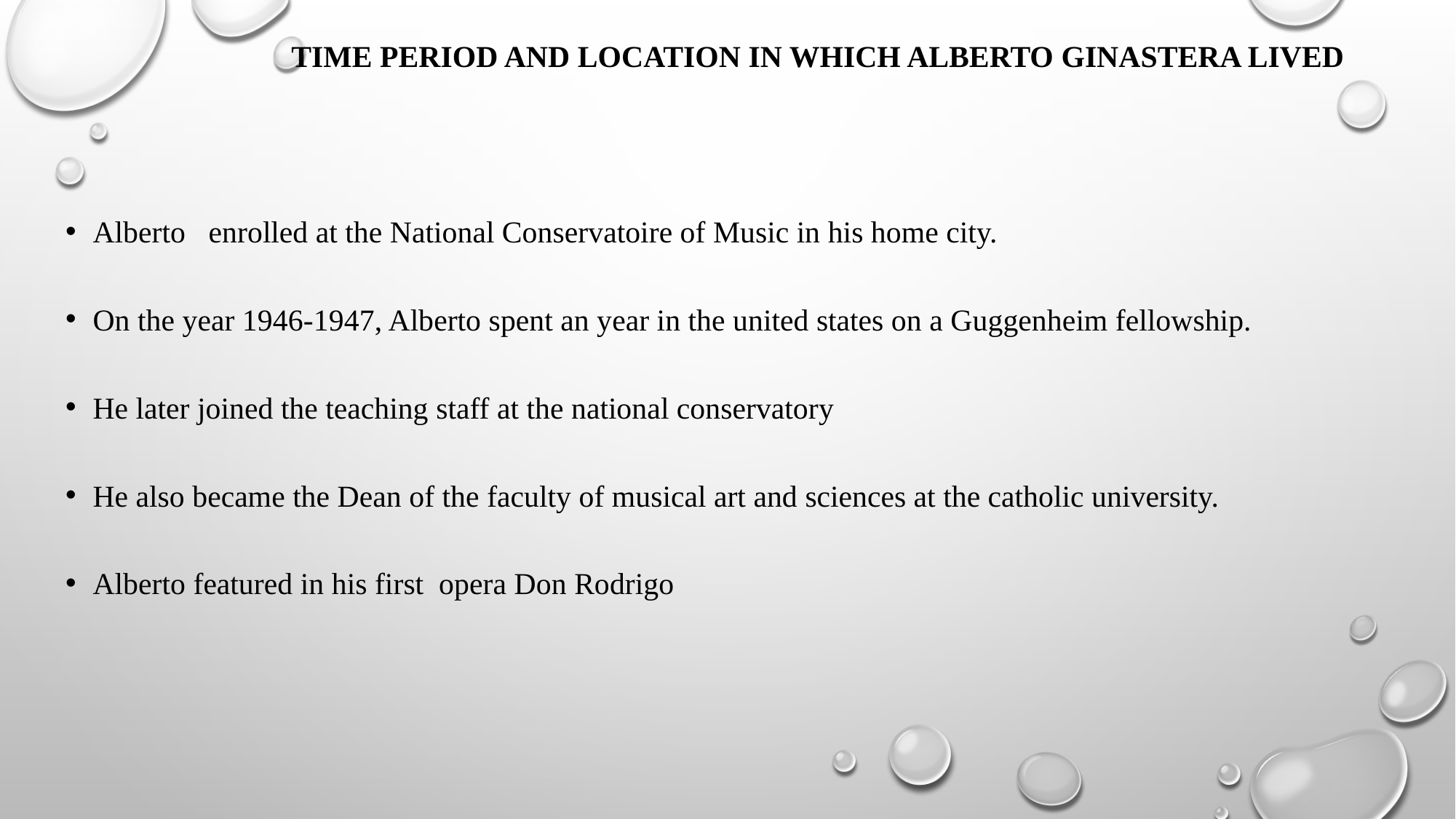

# time period and location in which Alberto Ginastera lived
Alberto   enrolled at the National Conservatoire of Music in his home city.
On the year 1946-1947, Alberto spent an year in the united states on a Guggenheim fellowship.
He later joined the teaching staff at the national conservatory
He also became the Dean of the faculty of musical art and sciences at the catholic university.
Alberto featured in his first  opera Don Rodrigo